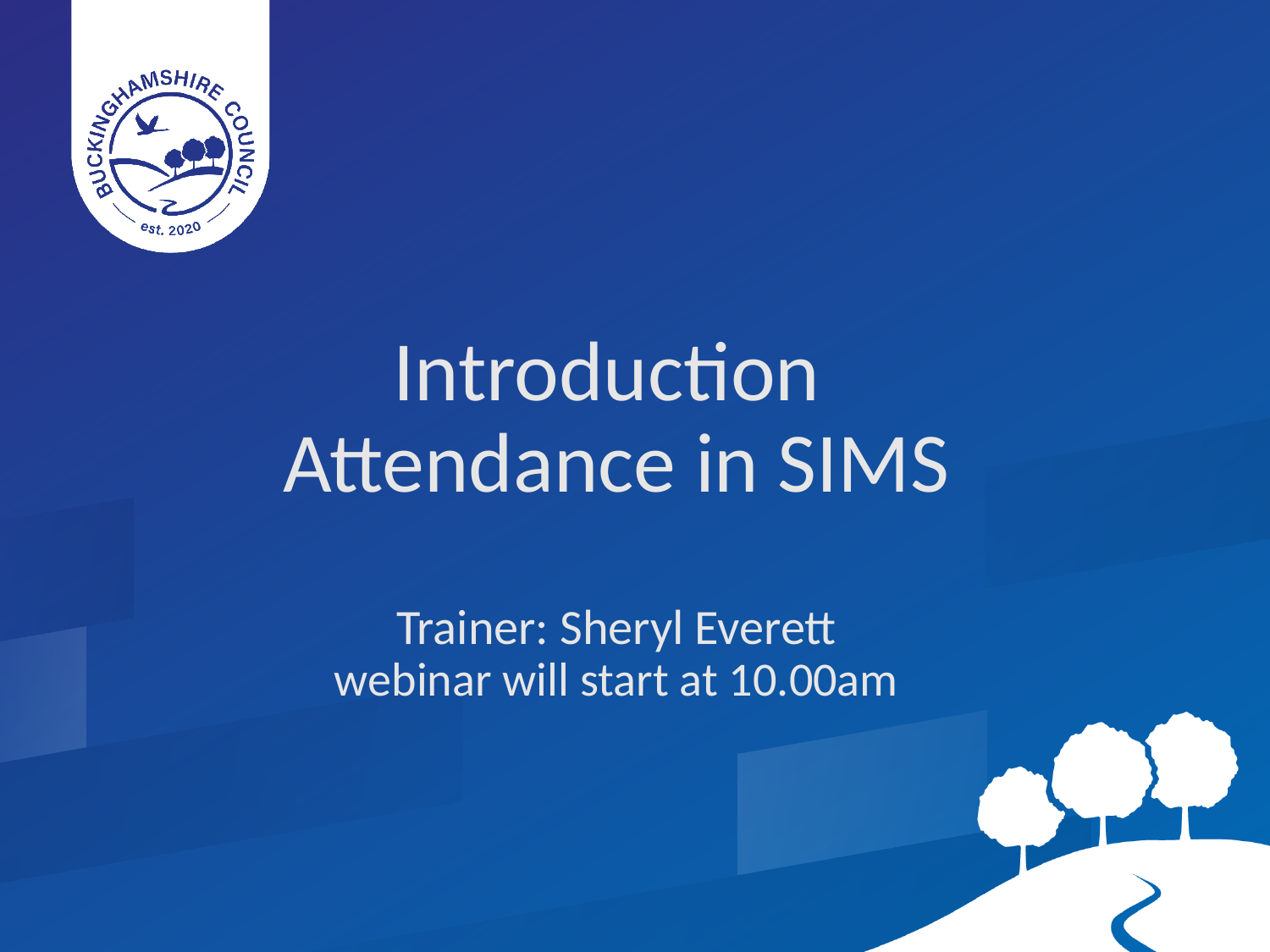

Introduction
Attendance in SIMS
Trainer: Sheryl Everett
webinar will start at 10.00am